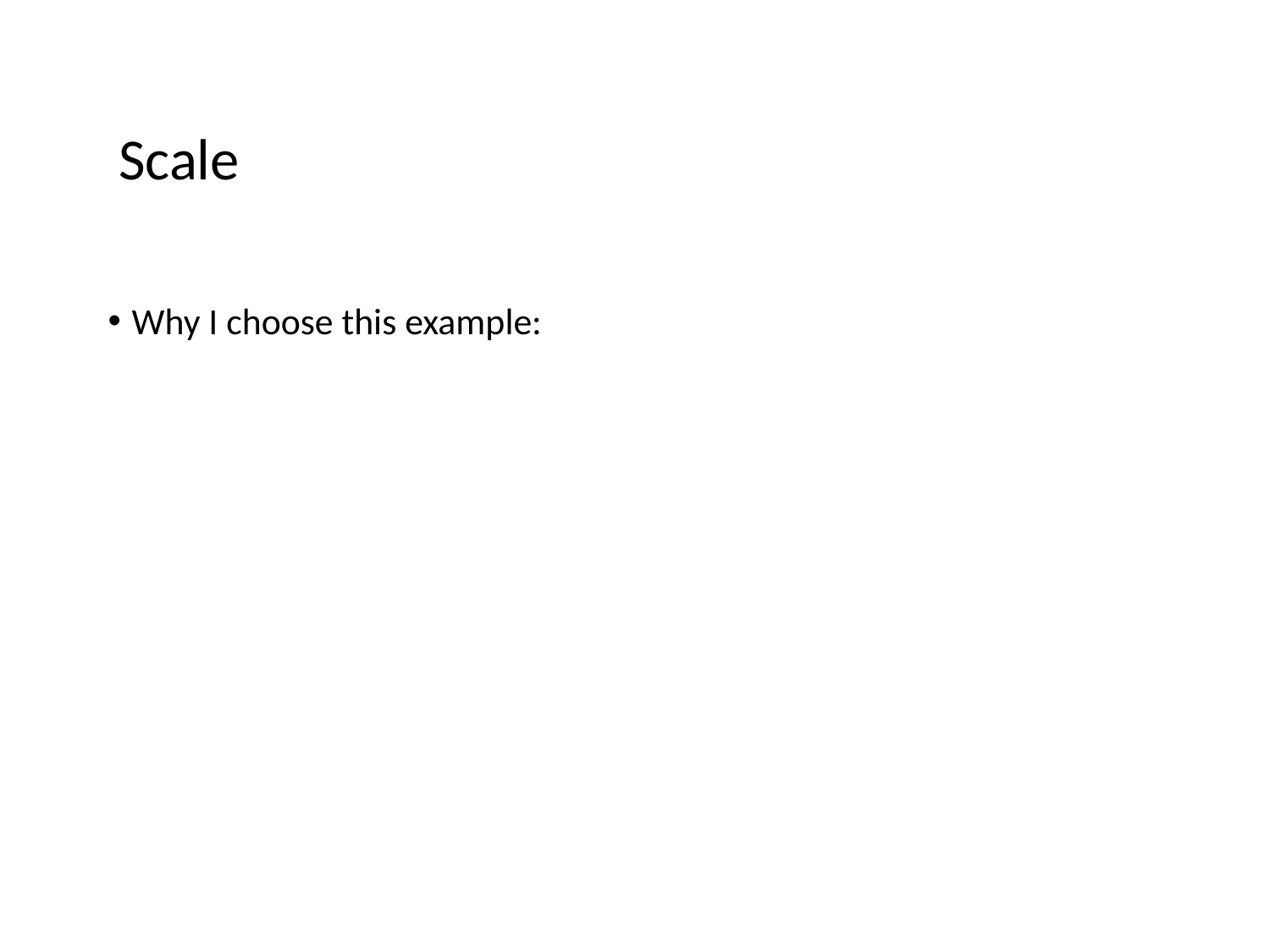

# Scale
Why I choose this example: